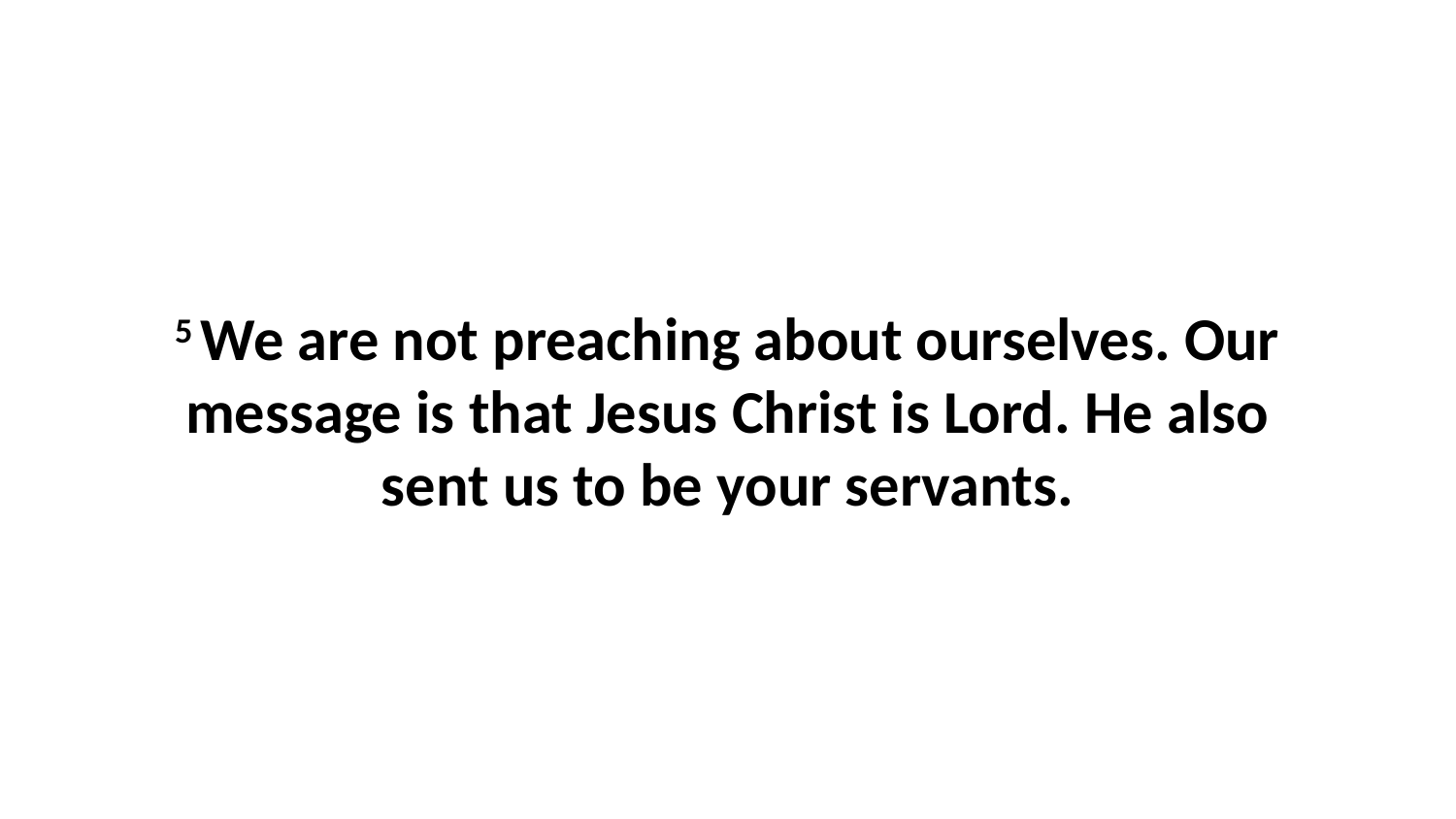

5 We are not preaching about ourselves. Our message is that Jesus Christ is Lord. He also sent us to be your servants.